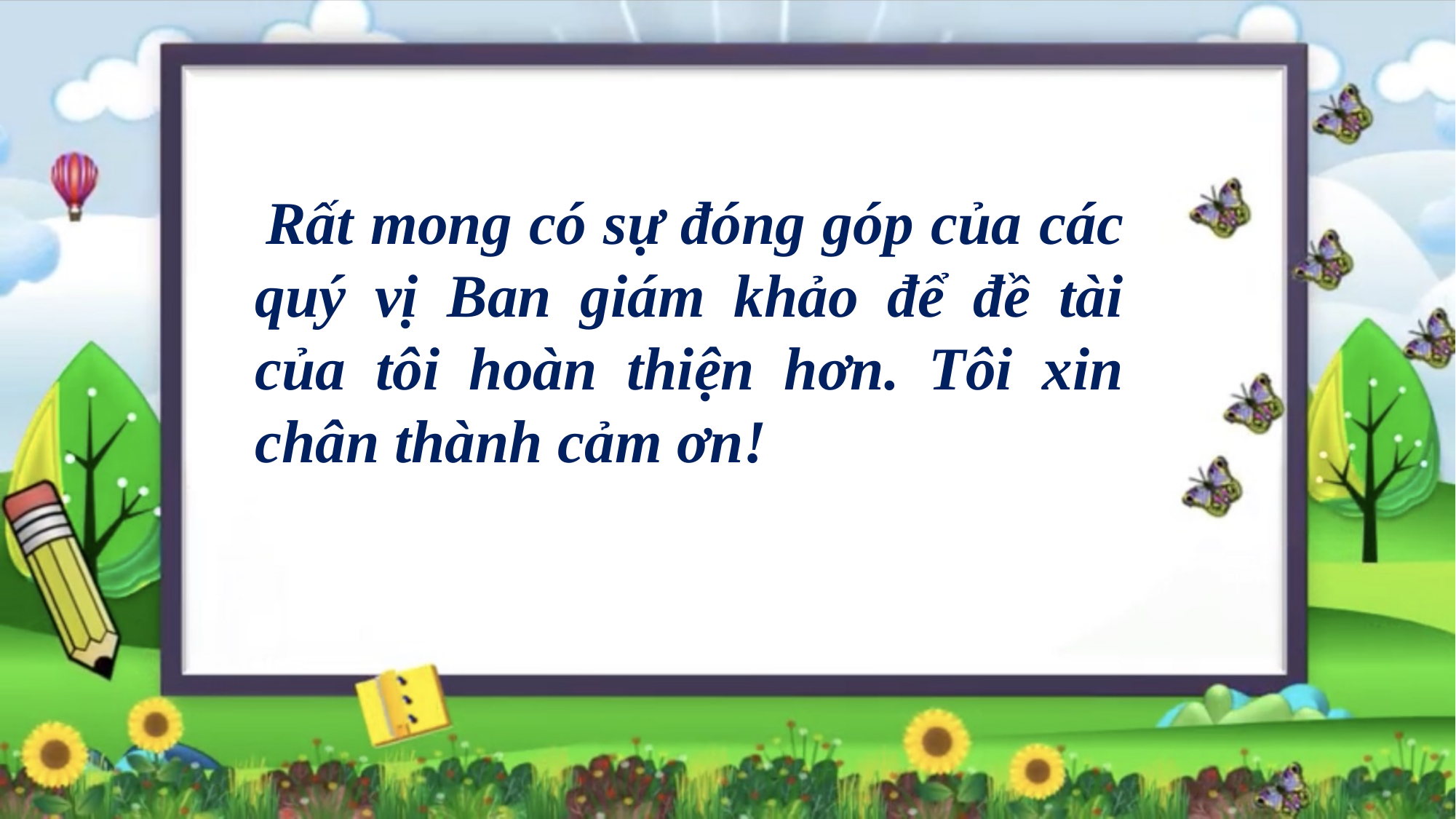

Rất mong có sự đóng góp của các quý vị Ban giám khảo để đề tài của tôi hoàn thiện hơn. Tôi xin chân thành cảm ơn!